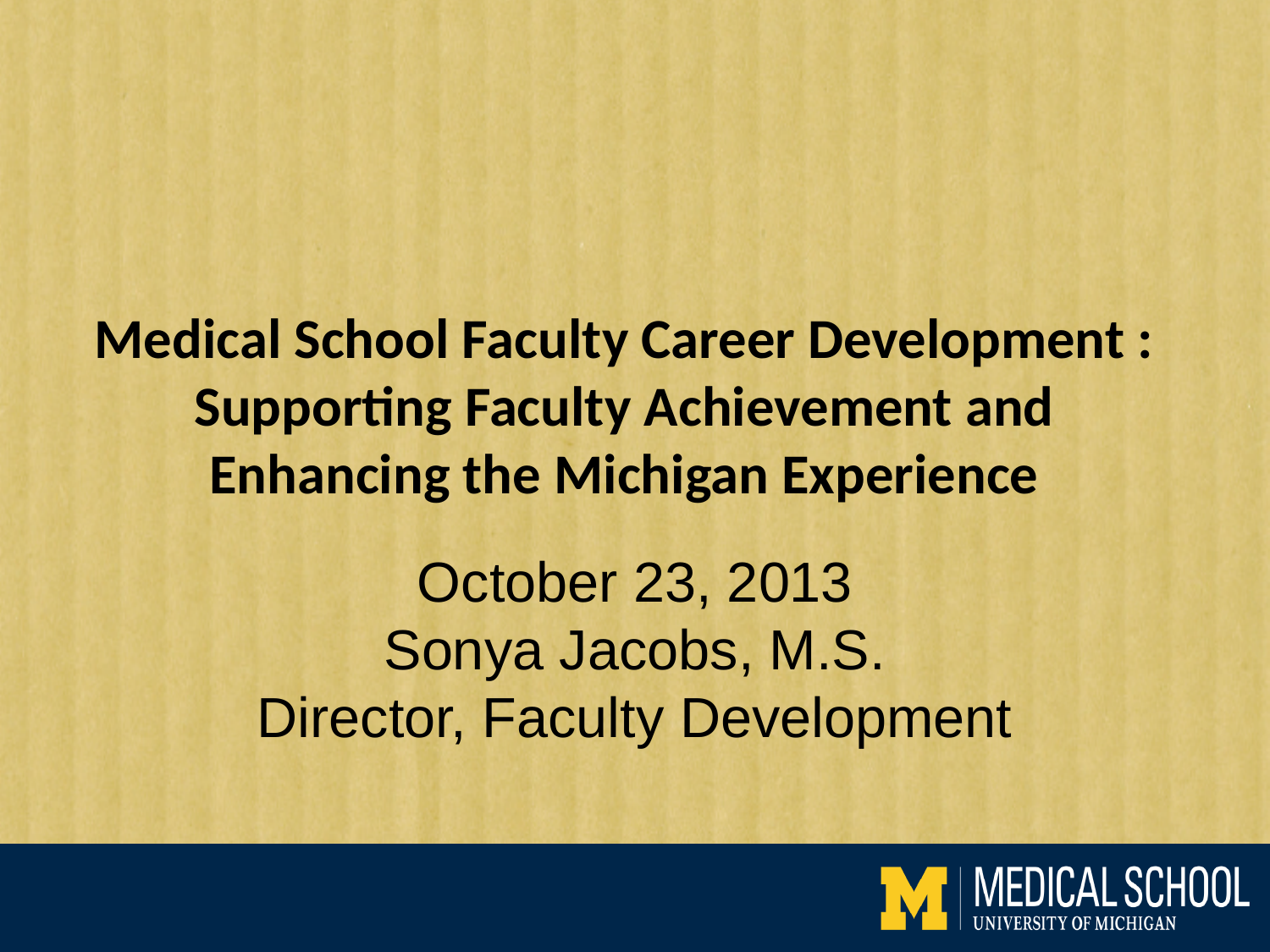

# Medical School Faculty Career Development : Supporting Faculty Achievement and Enhancing the Michigan Experience
October 23, 2013
Sonya Jacobs, M.S.
Director, Faculty Development